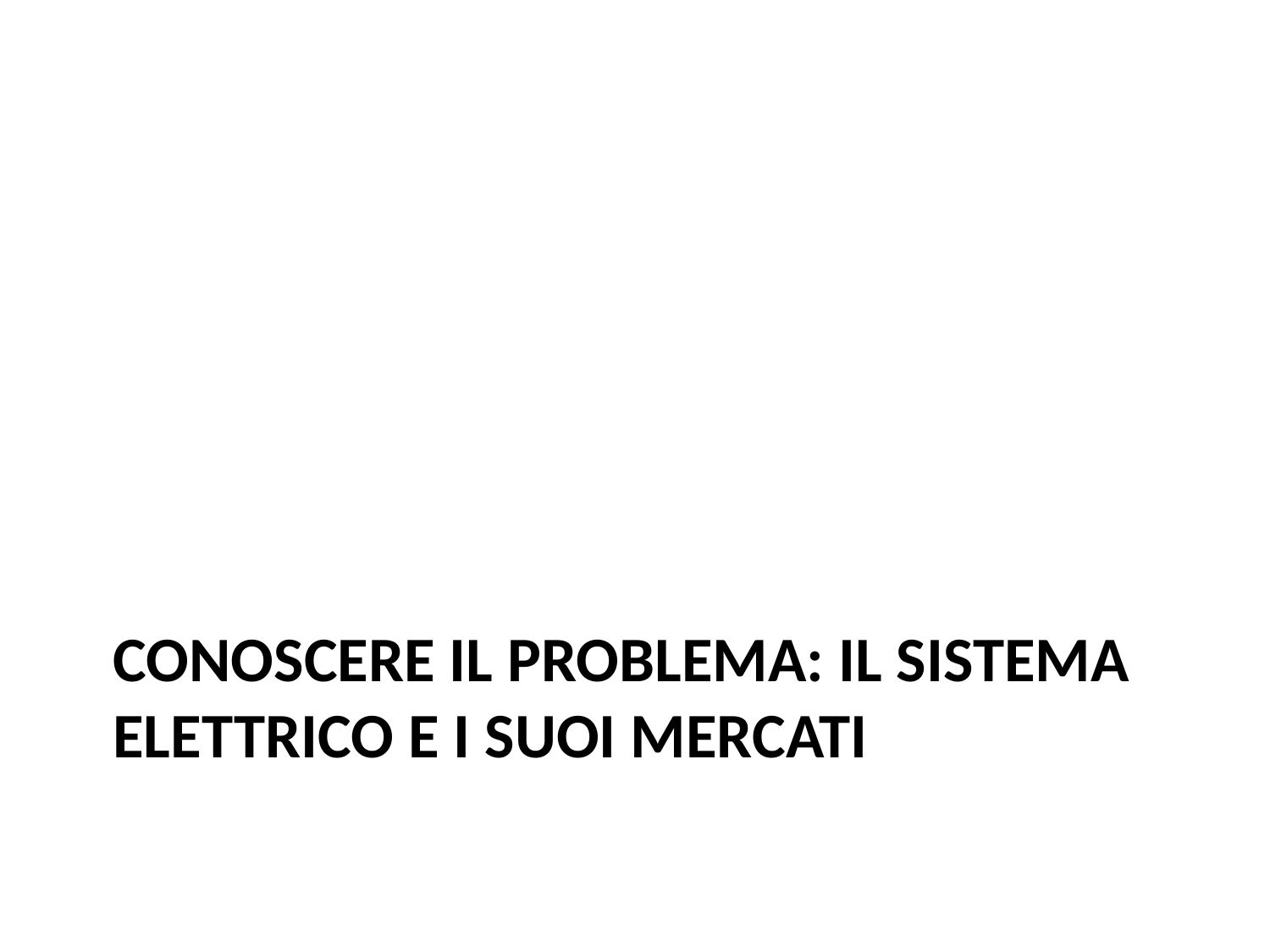

# Conoscere il problema: il SISTEMA elettrico E I SUOI MERCATI